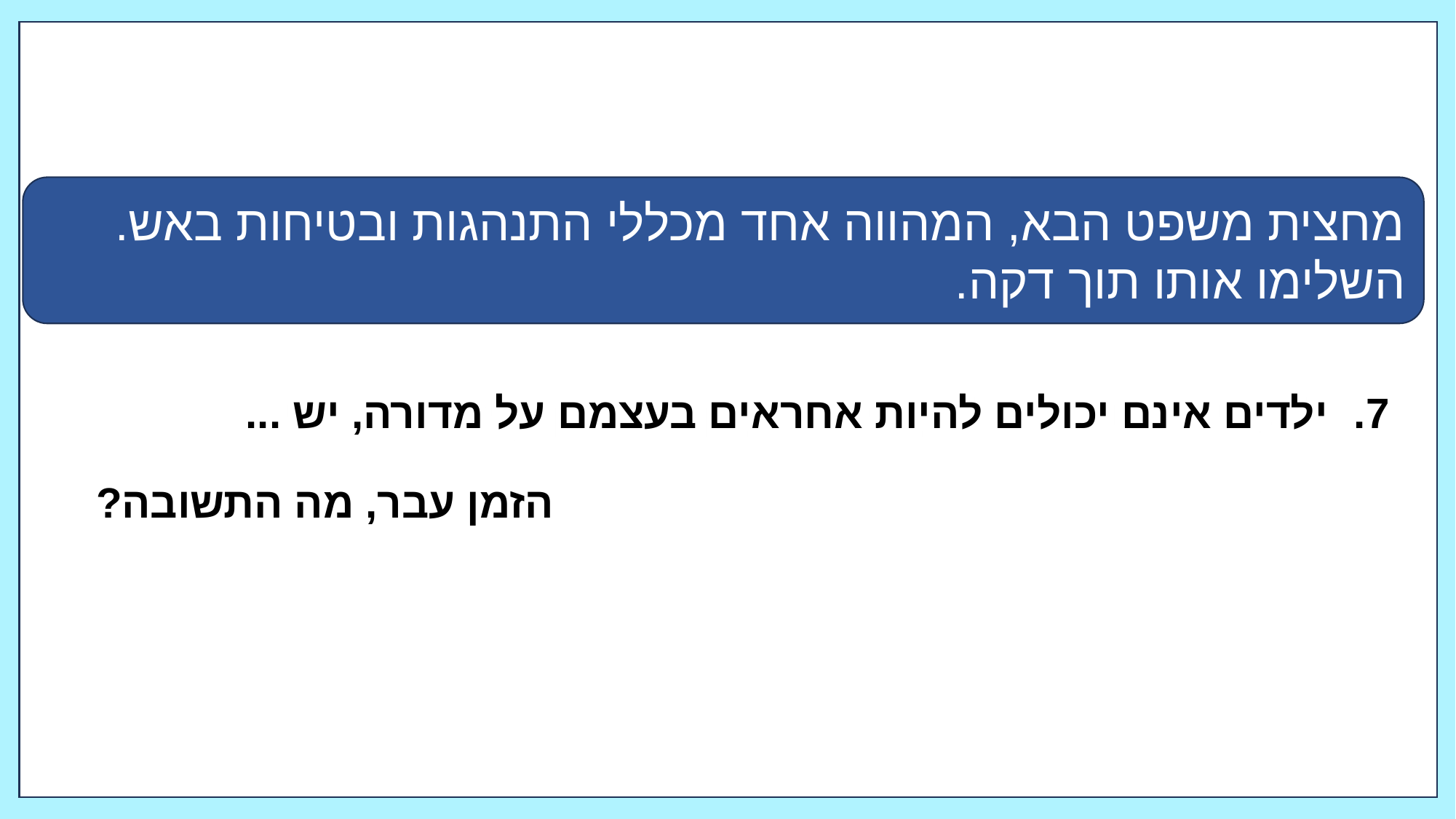

מחצית משפט הבא, המהווה אחד מכללי התנהגות ובטיחות באש. השלימו אותו תוך דקה.
ילדים אינם יכולים להיות אחראים בעצמם על מדורה, יש ...
הזמן עבר, מה התשובה?